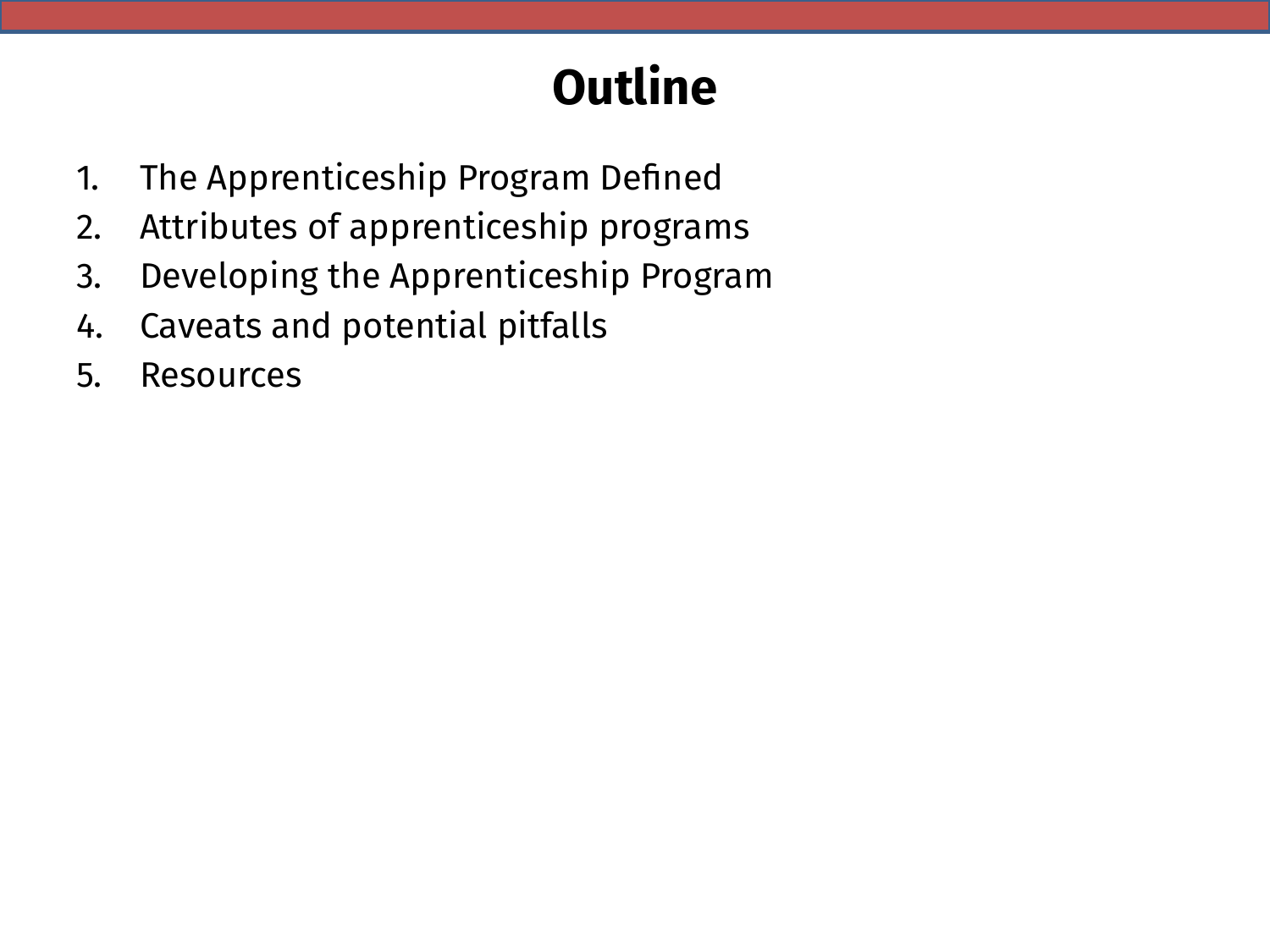

# Outline
The Apprenticeship Program Defined
Attributes of apprenticeship programs
Developing the Apprenticeship Program
Caveats and potential pitfalls
Resources